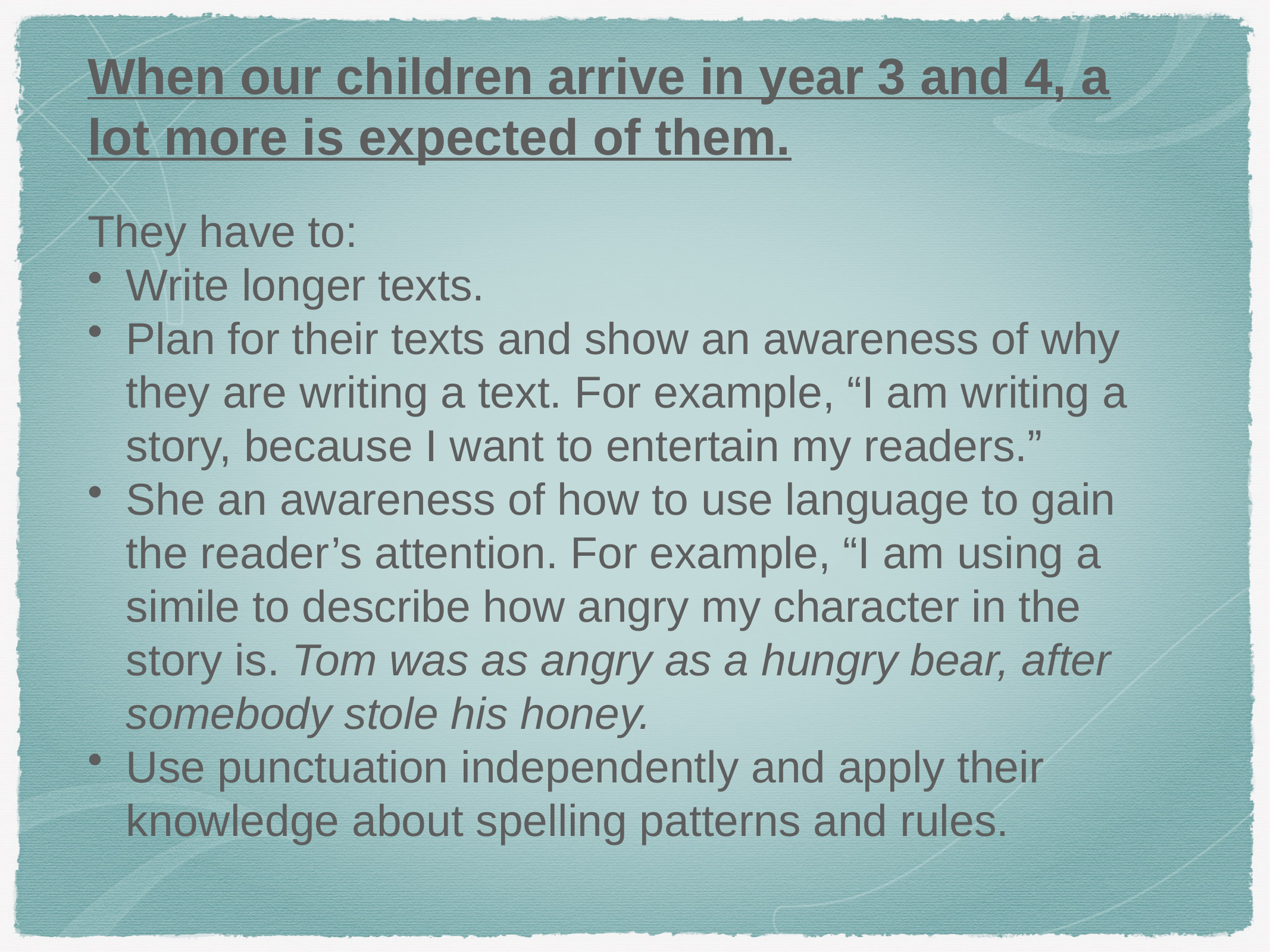

When our children arrive in year 3 and 4, a lot more is expected of them.

They have to:
Write longer texts.
Plan for their texts and show an awareness of why they are writing a text. For example, “I am writing a story, because I want to entertain my readers.”
She an awareness of how to use language to gain the reader’s attention. For example, “I am using a simile to describe how angry my character in the story is. Tom was as angry as a hungry bear, after somebody stole his honey.
Use punctuation independently and apply their knowledge about spelling patterns and rules.